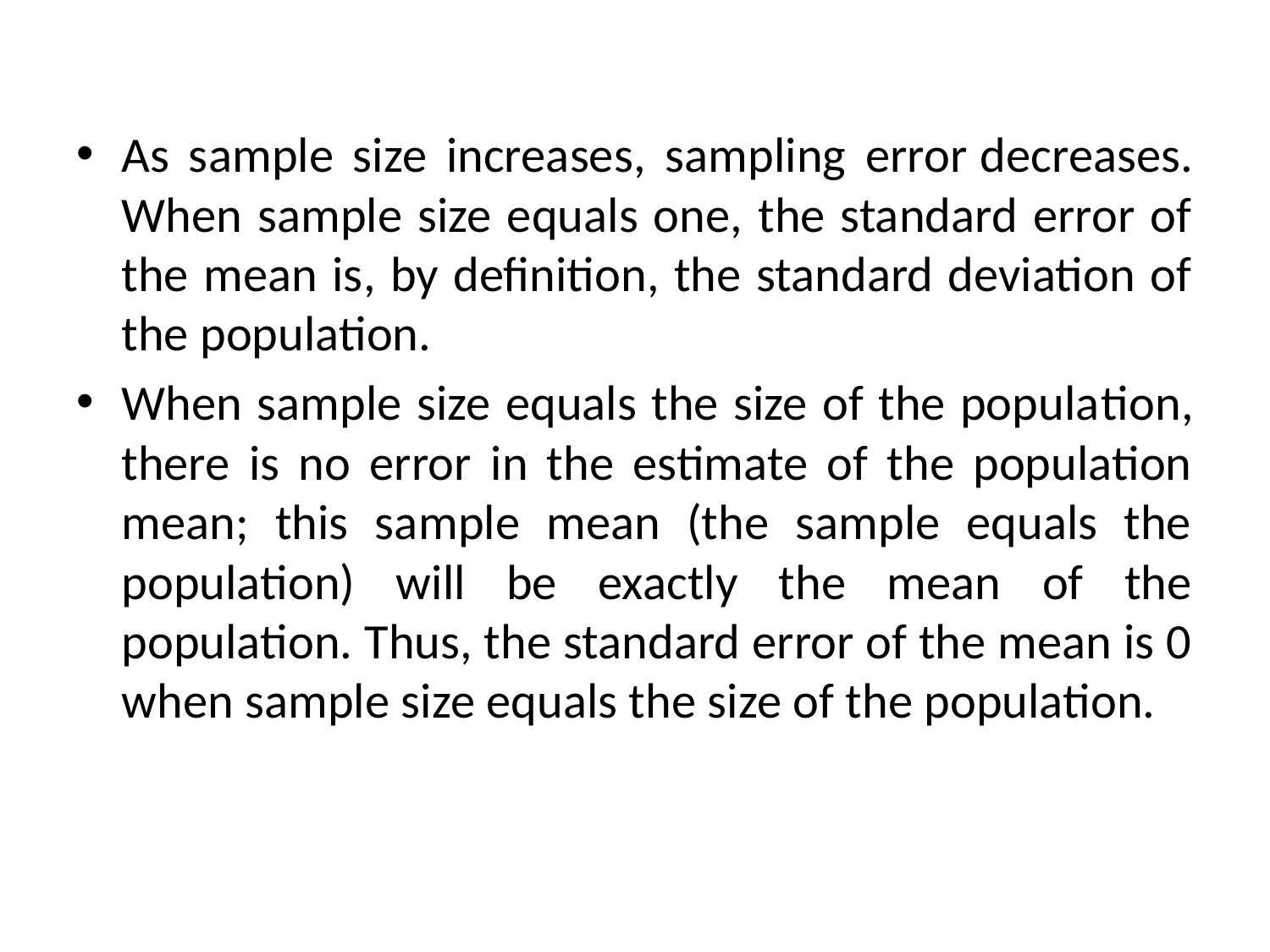

As sample size increases, sampling error decreases. When sample size equals one, the standard error of the mean is, by definition, the standard deviation of the population.
When sample size equals the size of the popula­tion, there is no error in the estimate of the population mean; this sample mean (the sample equals the population) will be exactly the mean of the population. Thus, the standard error of the mean is 0 when sample size equals the size of the population.